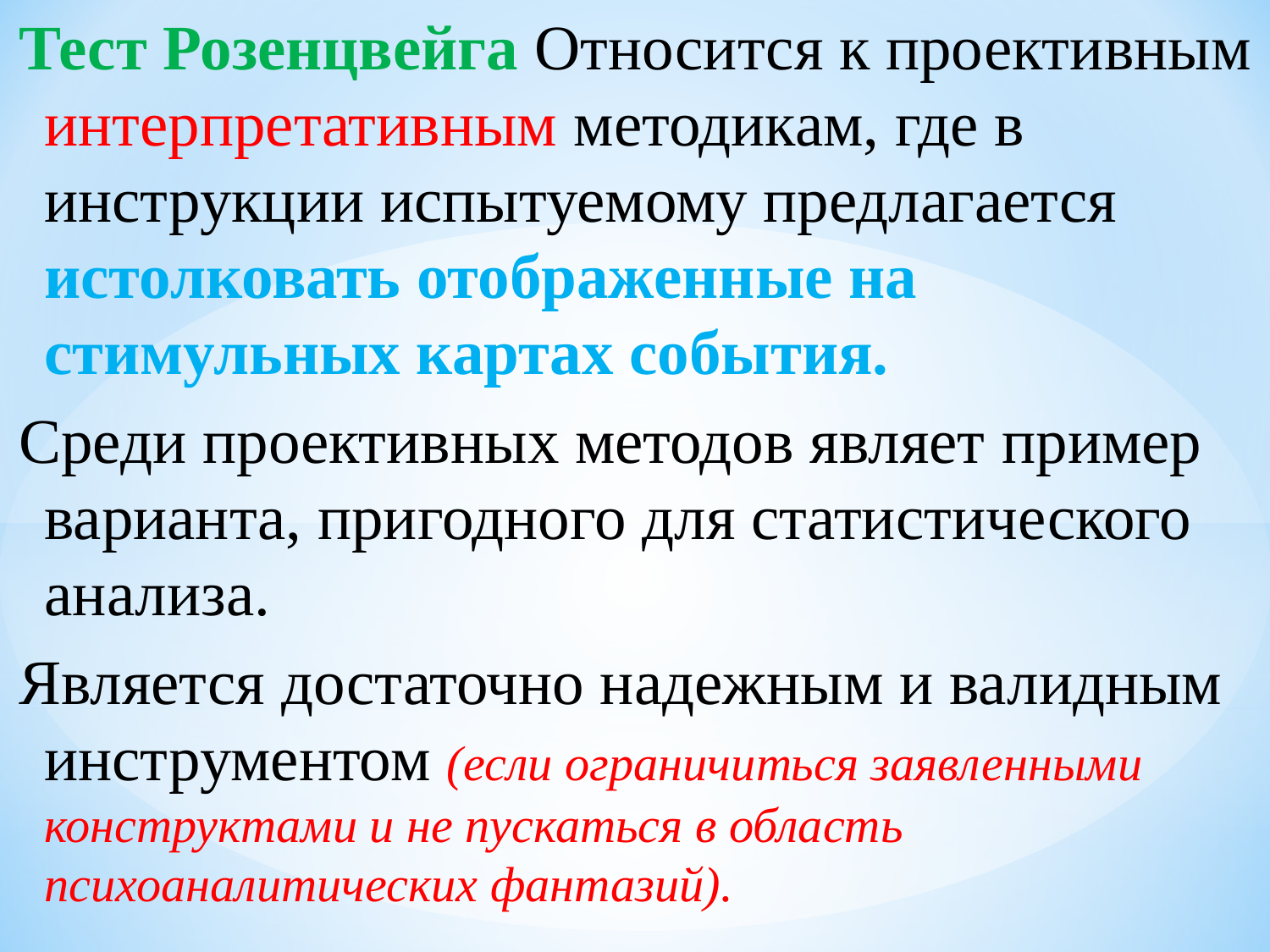

Тест Розенцвейга Относится к проективным интерпретативным методикам, где в инструкции испытуемому предлагается истолковать отображенные на стимульных картах события.
Среди проективных методов являет пример варианта, пригодного для статистического анализа.
Является достаточно надежным и валидным инструментом (если ограничиться заявленными конструктами и не пускаться в область психоаналитических фантазий).